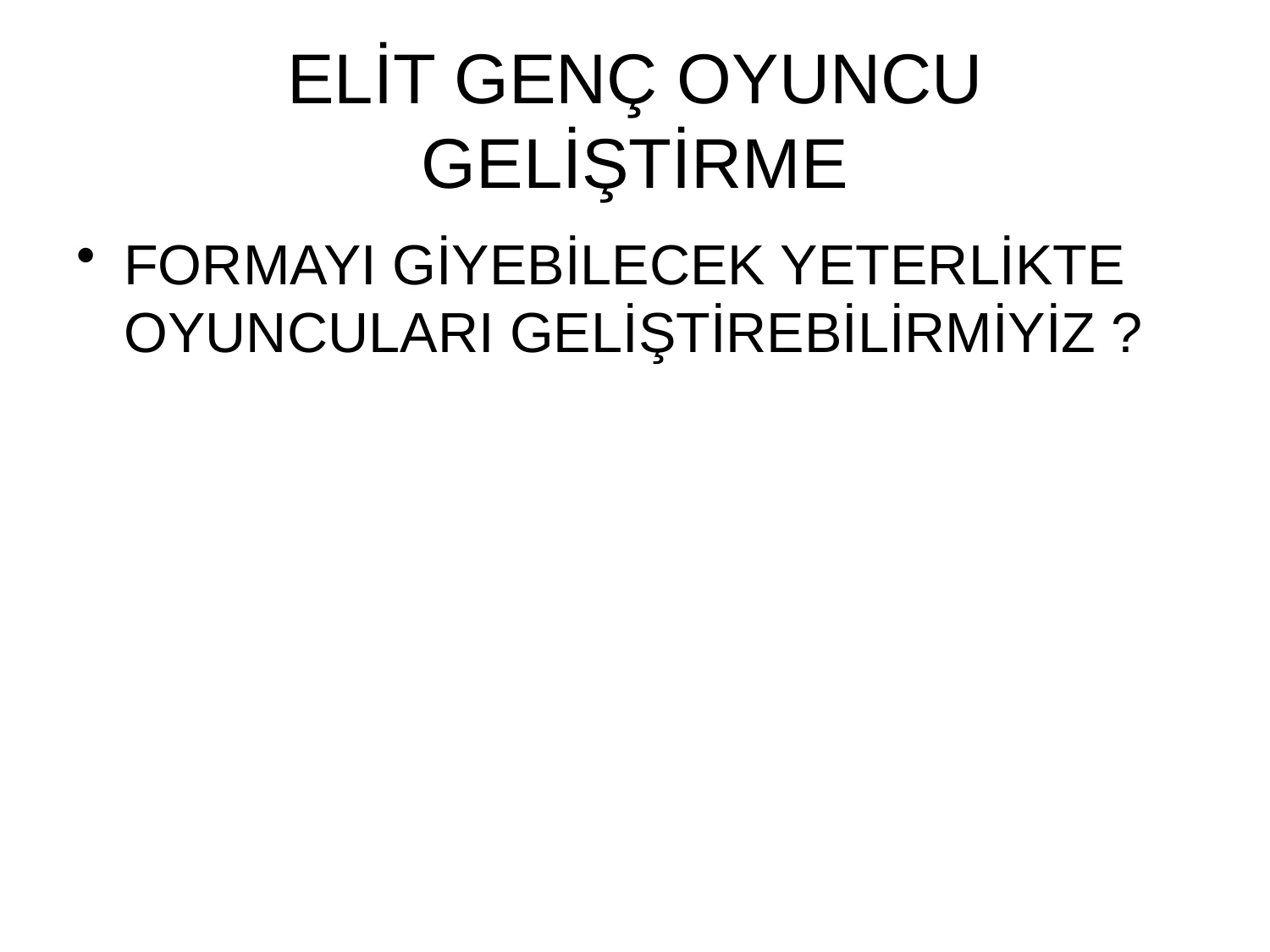

# ELİT GENÇ OYUNCU GELİŞTİRME
FORMAYI GİYEBİLECEK YETERLİKTE OYUNCULARI GELİŞTİREBİLİRMİYİZ ?